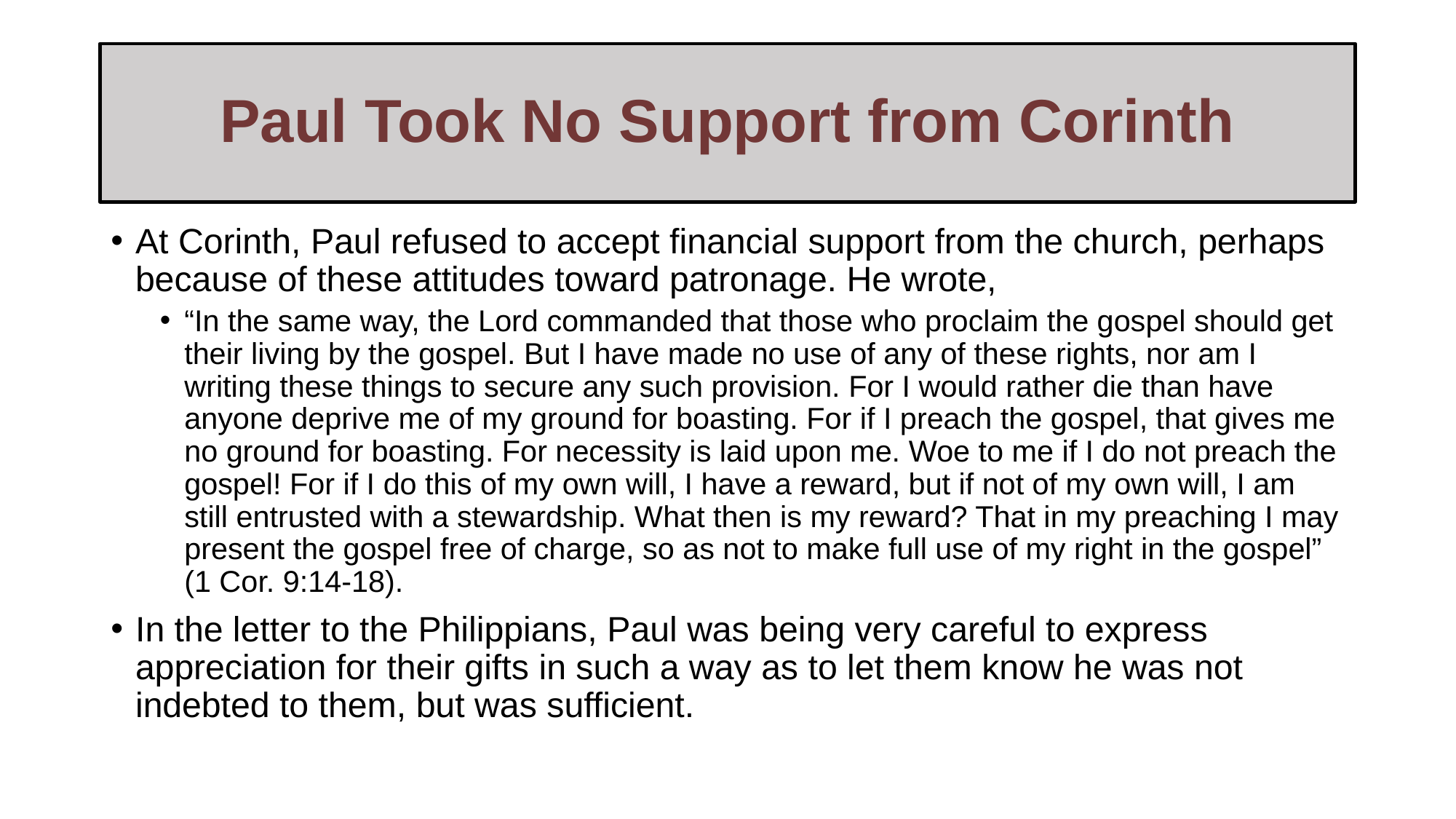

# Paul Took No Support from Corinth
At Corinth, Paul refused to accept financial support from the church, perhaps because of these attitudes toward patronage. He wrote,
“In the same way, the Lord commanded that those who proclaim the gospel should get their living by the gospel. But I have made no use of any of these rights, nor am I writing these things to secure any such provision. For I would rather die than have anyone deprive me of my ground for boasting. For if I preach the gospel, that gives me no ground for boasting. For necessity is laid upon me. Woe to me if I do not preach the gospel! For if I do this of my own will, I have a reward, but if not of my own will, I am still entrusted with a stewardship. What then is my reward? That in my preaching I may present the gospel free of charge, so as not to make full use of my right in the gospel” (1 Cor. 9:14-18).
In the letter to the Philippians, Paul was being very careful to express appreciation for their gifts in such a way as to let them know he was not indebted to them, but was sufficient.